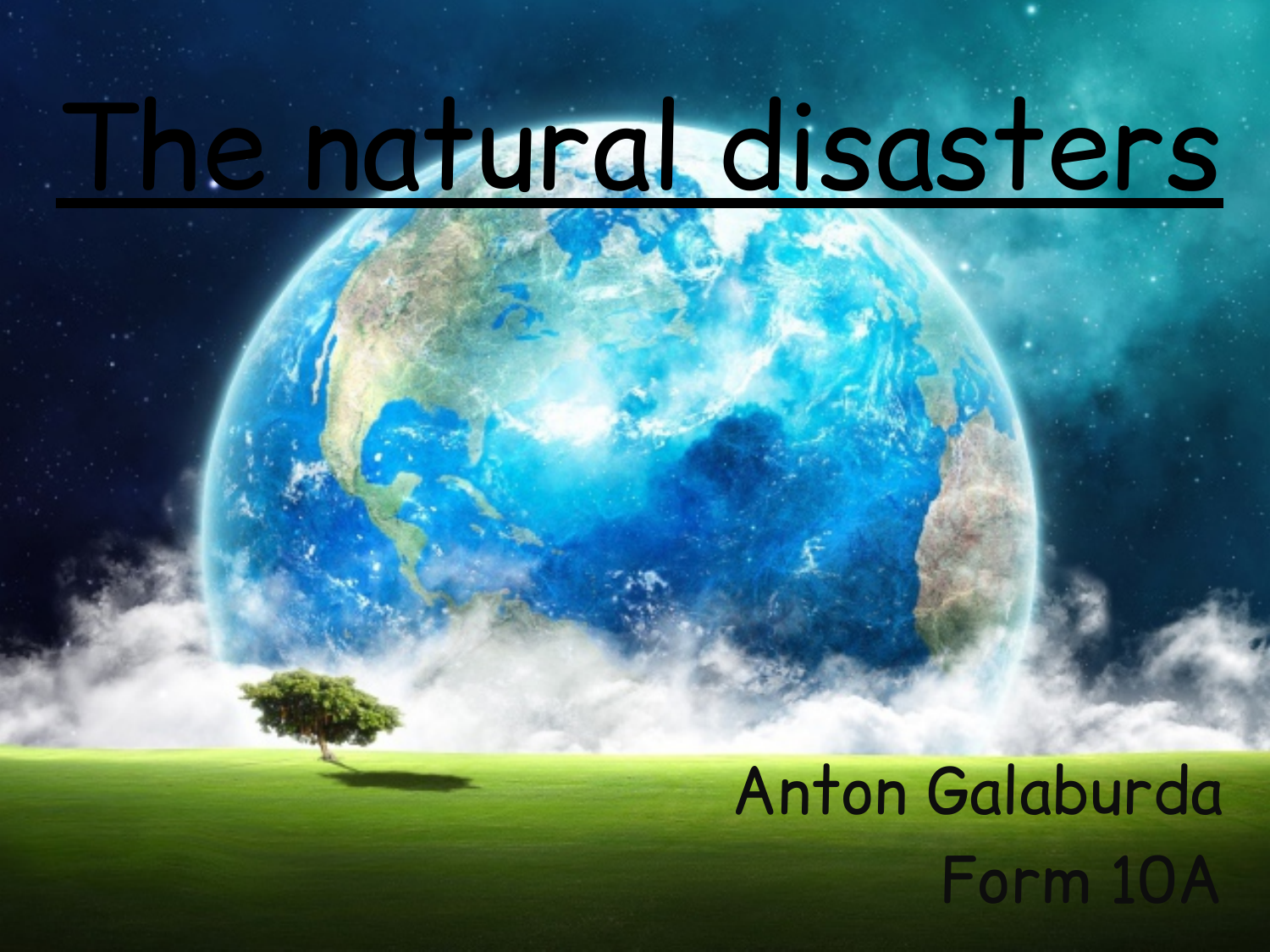

# The natural disasters
Anton Galaburda
Form 10A